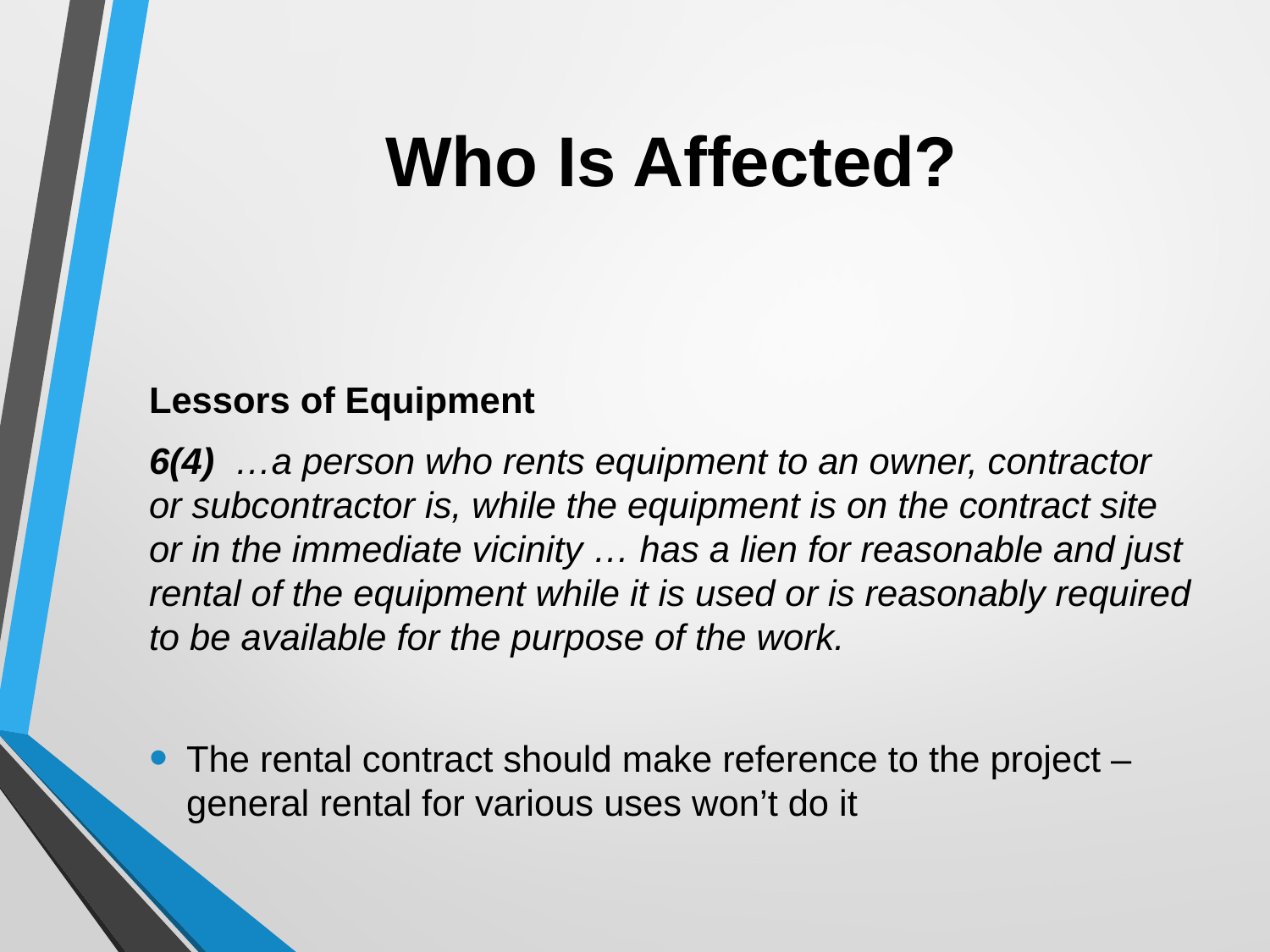

# Who Is Affected?
Lessors of Equipment
6(4)  …a person who rents equipment to an owner, contractor or subcontractor is, while the equipment is on the contract site or in the immediate vicinity … has a lien for reasonable and just rental of the equipment while it is used or is reasonably required to be available for the purpose of the work.

The rental contract should make reference to the project – general rental for various uses won’t do it